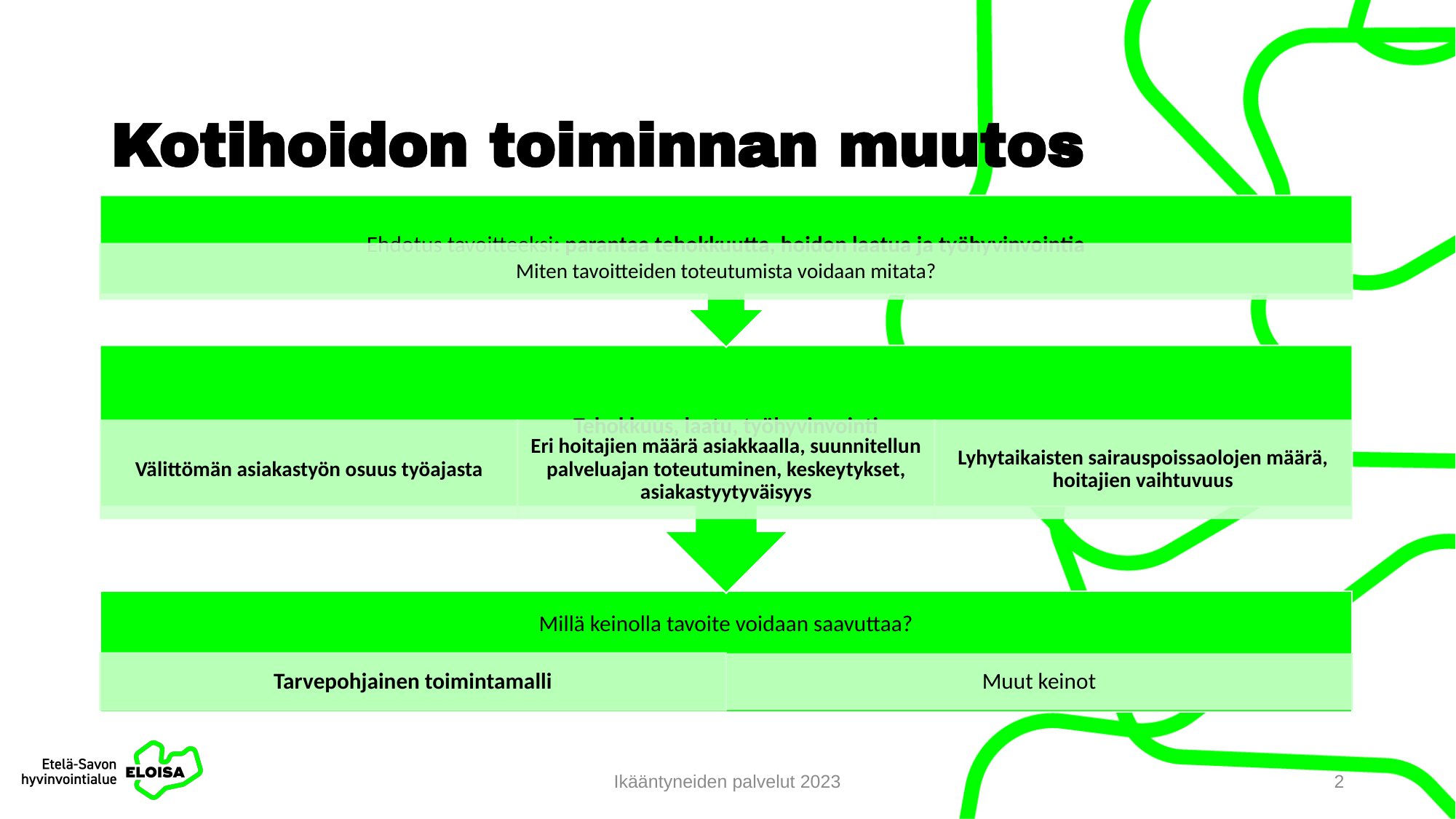

# Kotihoidon toiminnan muutos
Millä keinolla tavoite voidaan saavuttaa?
Tarvepohjainen toimintamalli
Muut keinot
Tehokkuus, laatu, työhyvinvointi
Välittömän asiakastyön osuus työajasta
Eri hoitajien määrä asiakkaalla, suunnitellun palveluajan toteutuminen, keskeytykset, asiakastyytyväisyys
Lyhytaikaisten sairauspoissaolojen määrä, hoitajien vaihtuvuus
Ehdotus tavoitteeksi: parantaa tehokkuutta, hoidon laatua ja työhyvinvointia
Miten tavoitteiden toteutumista voidaan mitata?
Ikääntyneiden palvelut 2023
2